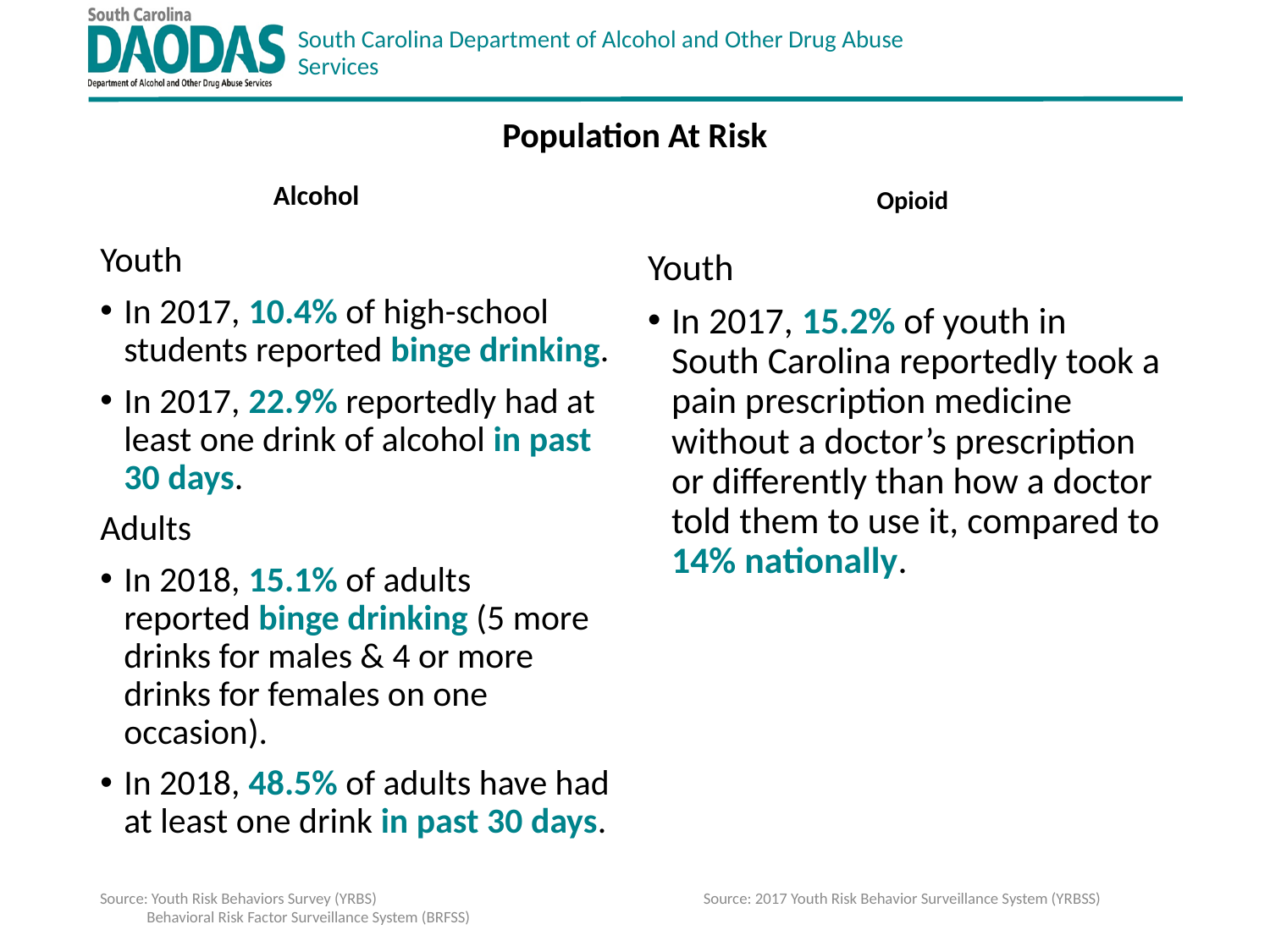

# Population At Risk
Alcohol
Opioid
Youth
In 2017, 10.4% of high-school students reported binge drinking.
In 2017, 22.9% reportedly had at least one drink of alcohol in past 30 days.
Adults
In 2018, 15.1% of adults reported binge drinking (5 more drinks for males & 4 or more drinks for females on one occasion).
In 2018, 48.5% of adults have had at least one drink in past 30 days.

Youth
In 2017, 15.2% of youth in South Carolina reportedly took a pain prescription medicine without a doctor’s prescription or differently than how a doctor told them to use it, compared to 14% nationally.

Source: 2017 Youth Risk Behavior Surveillance System (YRBSS)
Source: Youth Risk Behaviors Survey (YRBS)
             Behavioral Risk Factor Surveillance System (BRFSS)